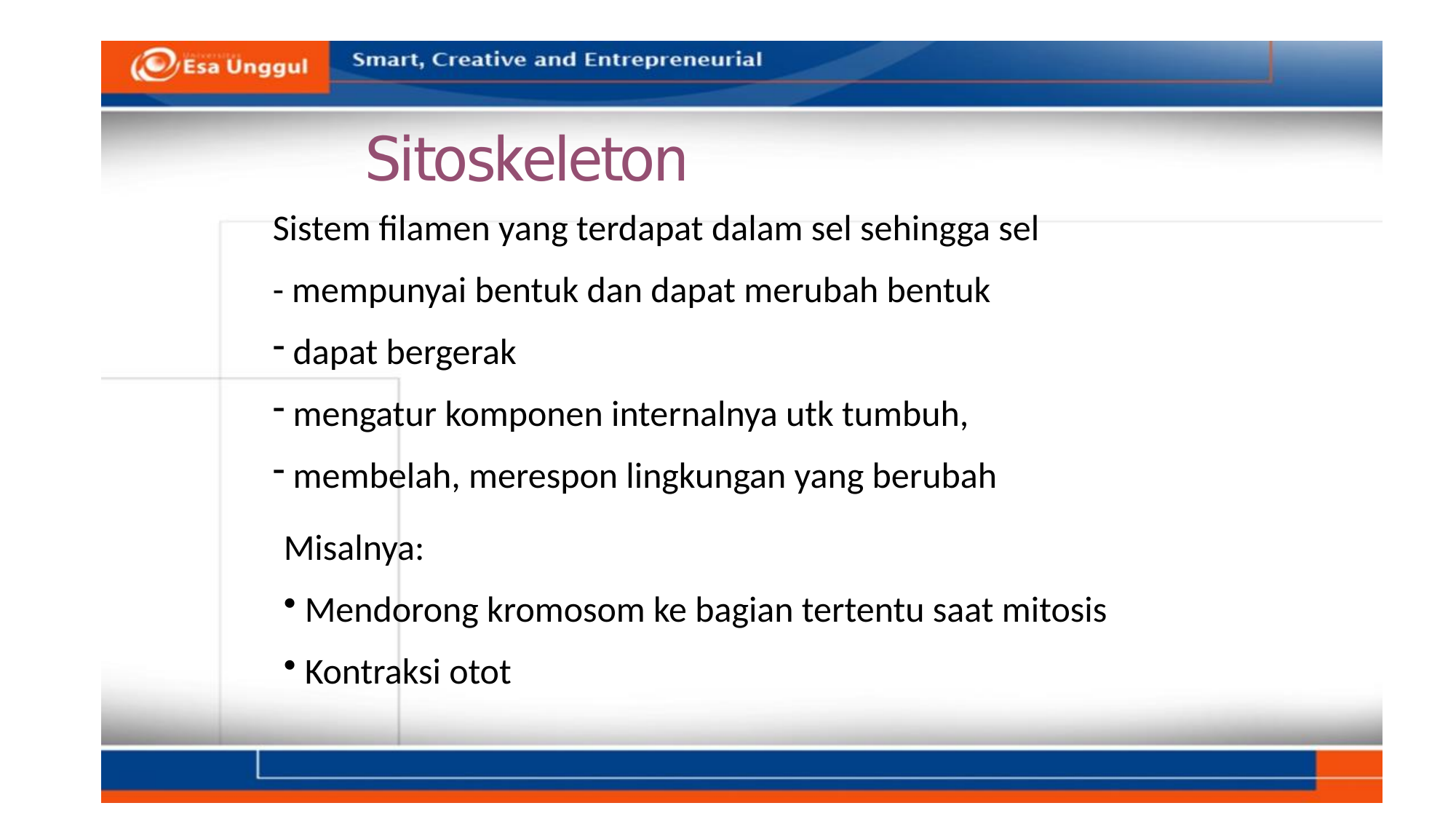

Sitoskeleton
Sistem filamen yang terdapat dalam sel sehingga sel
- mempunyai bentuk dan dapat merubah bentuk
 dapat bergerak
 mengatur komponen internalnya utk tumbuh,
 membelah, merespon lingkungan yang berubah
Misalnya:
 Mendorong kromosom ke bagian tertentu saat mitosis
 Kontraksi otot